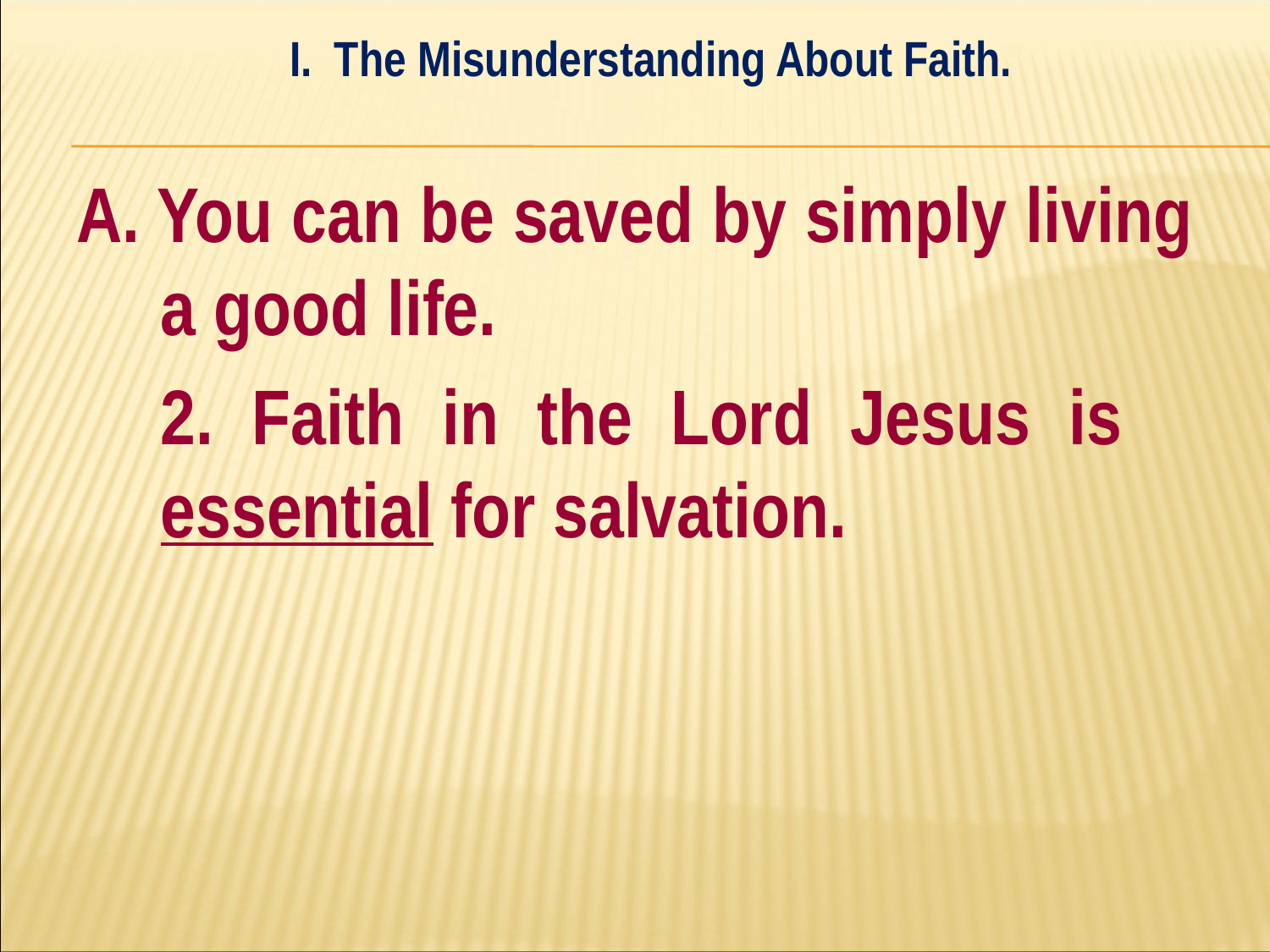

I.  The Misunderstanding About Faith.
#
A. You can be saved by simply living a good life.
	2. Faith in the Lord Jesus is 	essential for salvation.